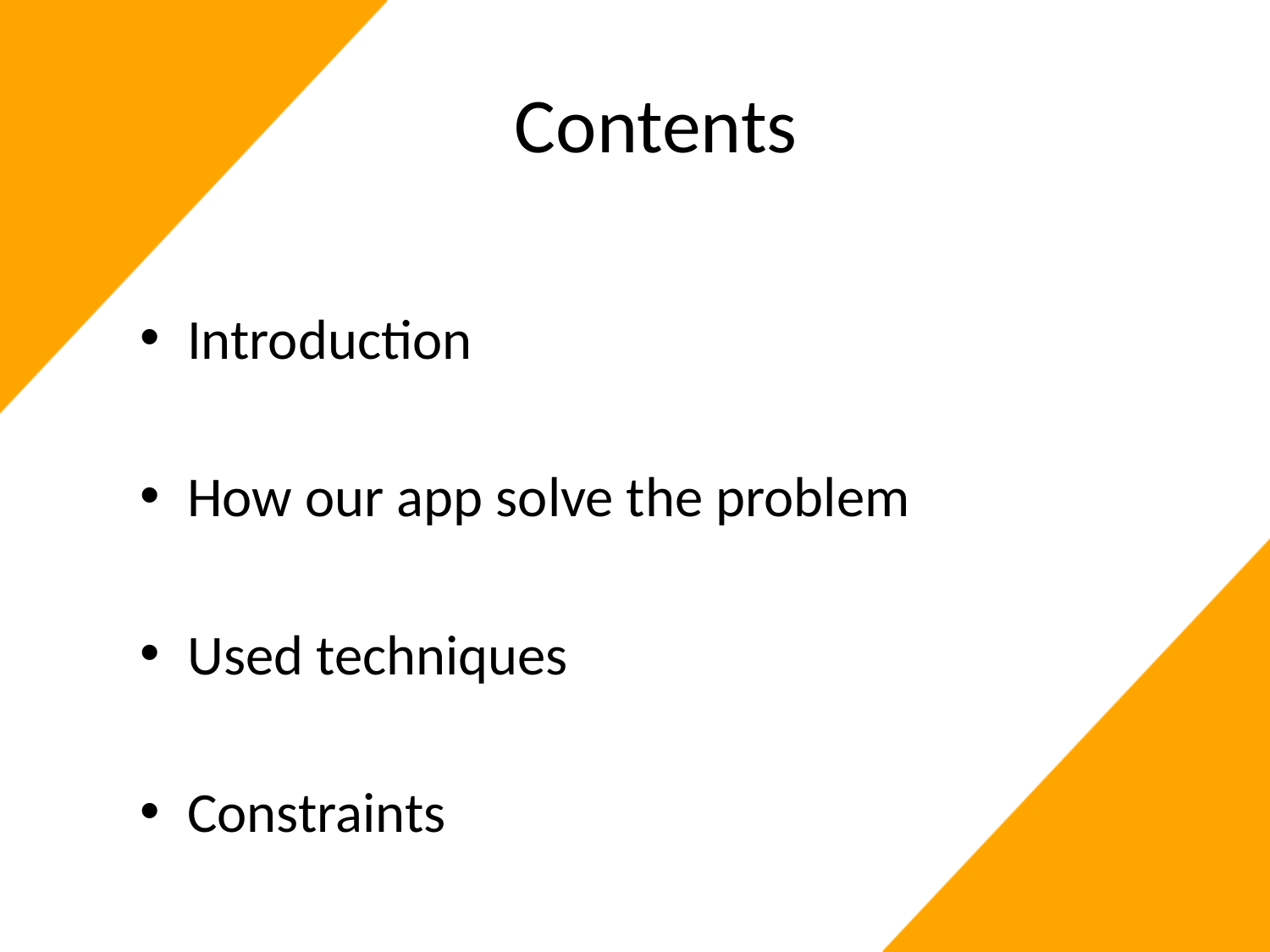

# Contents
Introduction

How our app solve the problem

Used techniques

Constraints